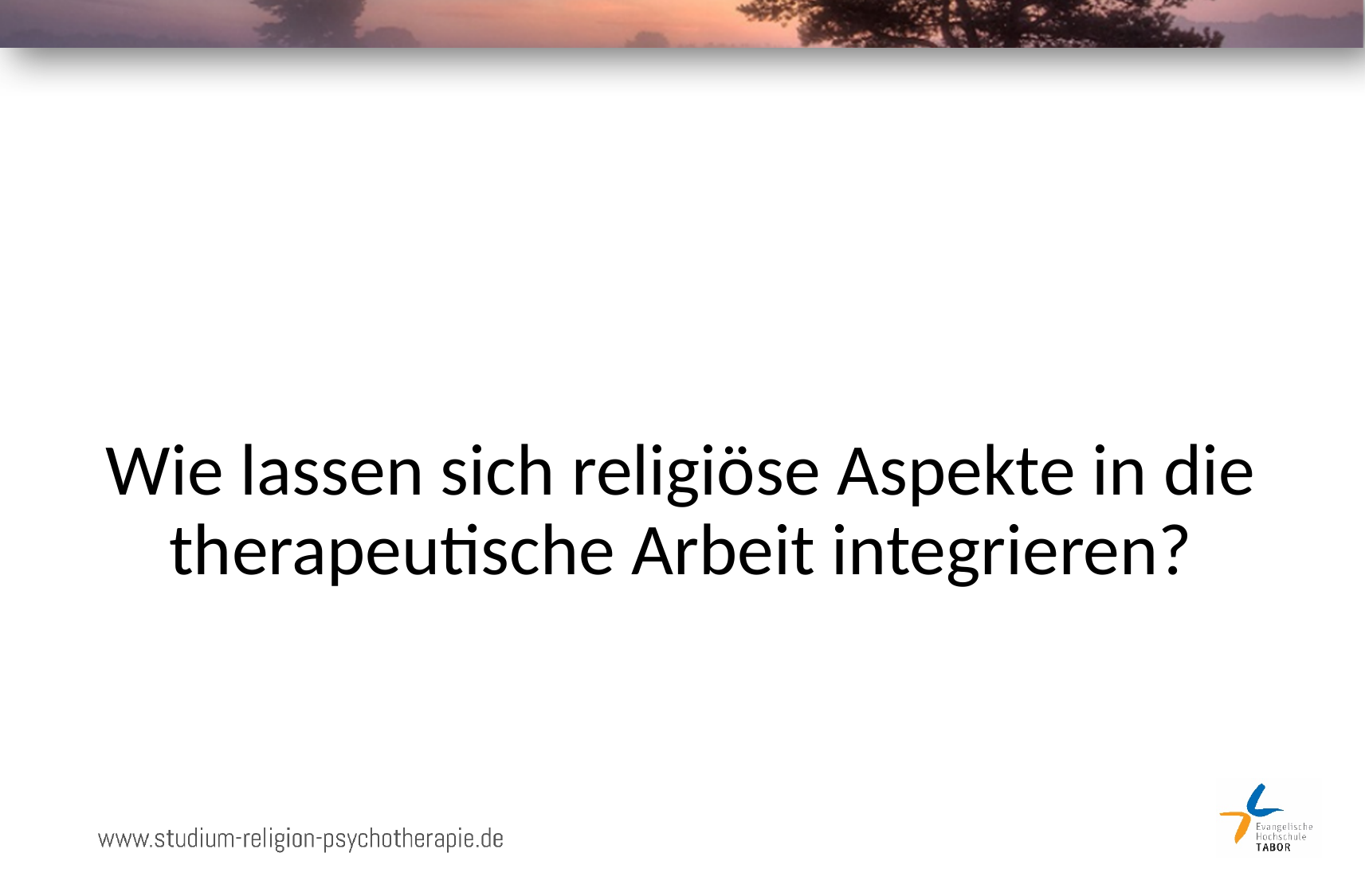

# Wie lassen sich religiöse Aspekte in die therapeutische Arbeit integrieren?